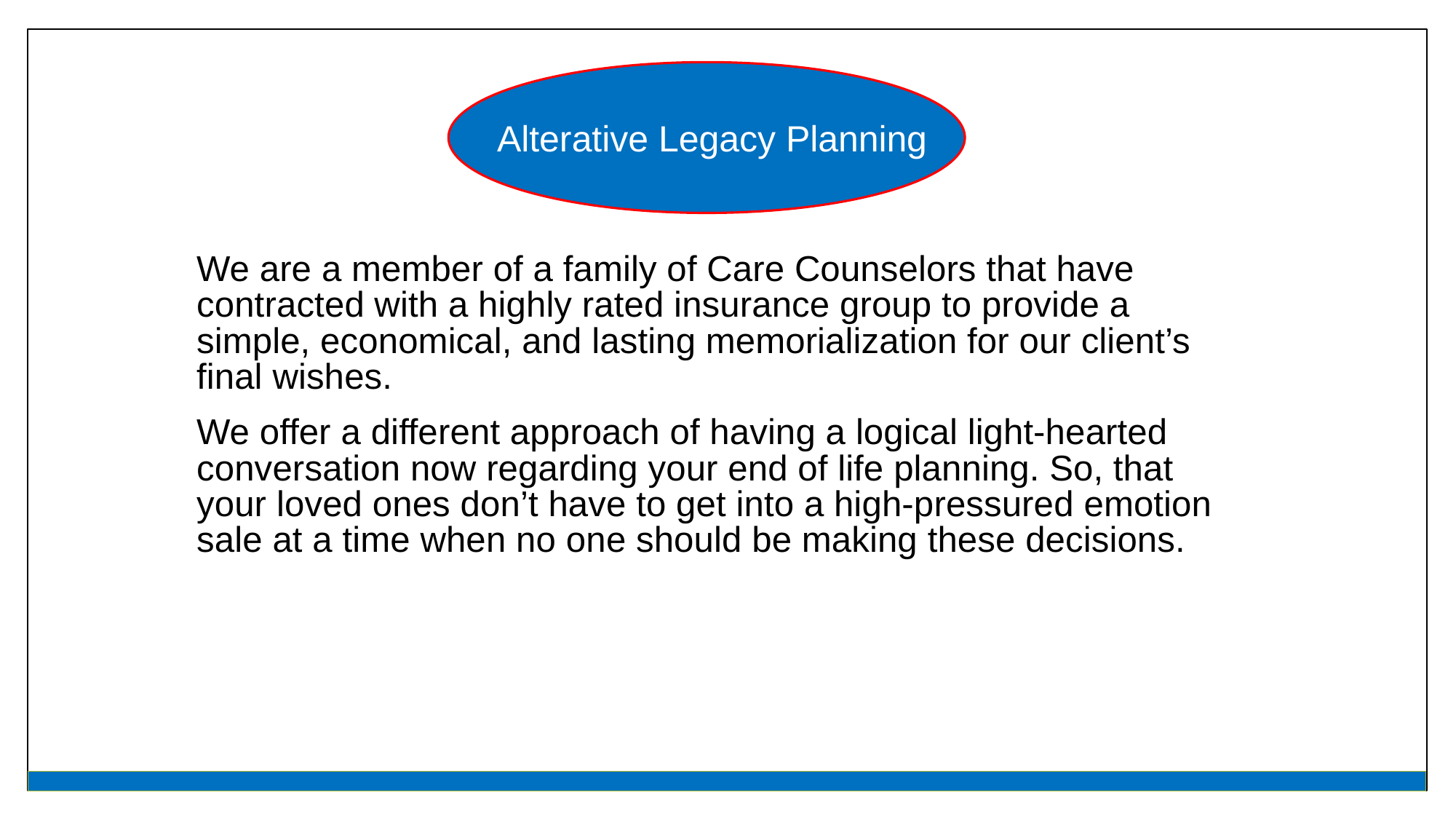

Alterative Legacy Planning
We are a member of a family of Care Counselors that have contracted with a highly rated insurance group to provide a simple, economical, and lasting memorialization for our client’s final wishes.
We offer a different approach of having a logical light-hearted conversation now regarding your end of life planning. So, that your loved ones don’t have to get into a high-pressured emotion sale at a time when no one should be making these decisions.